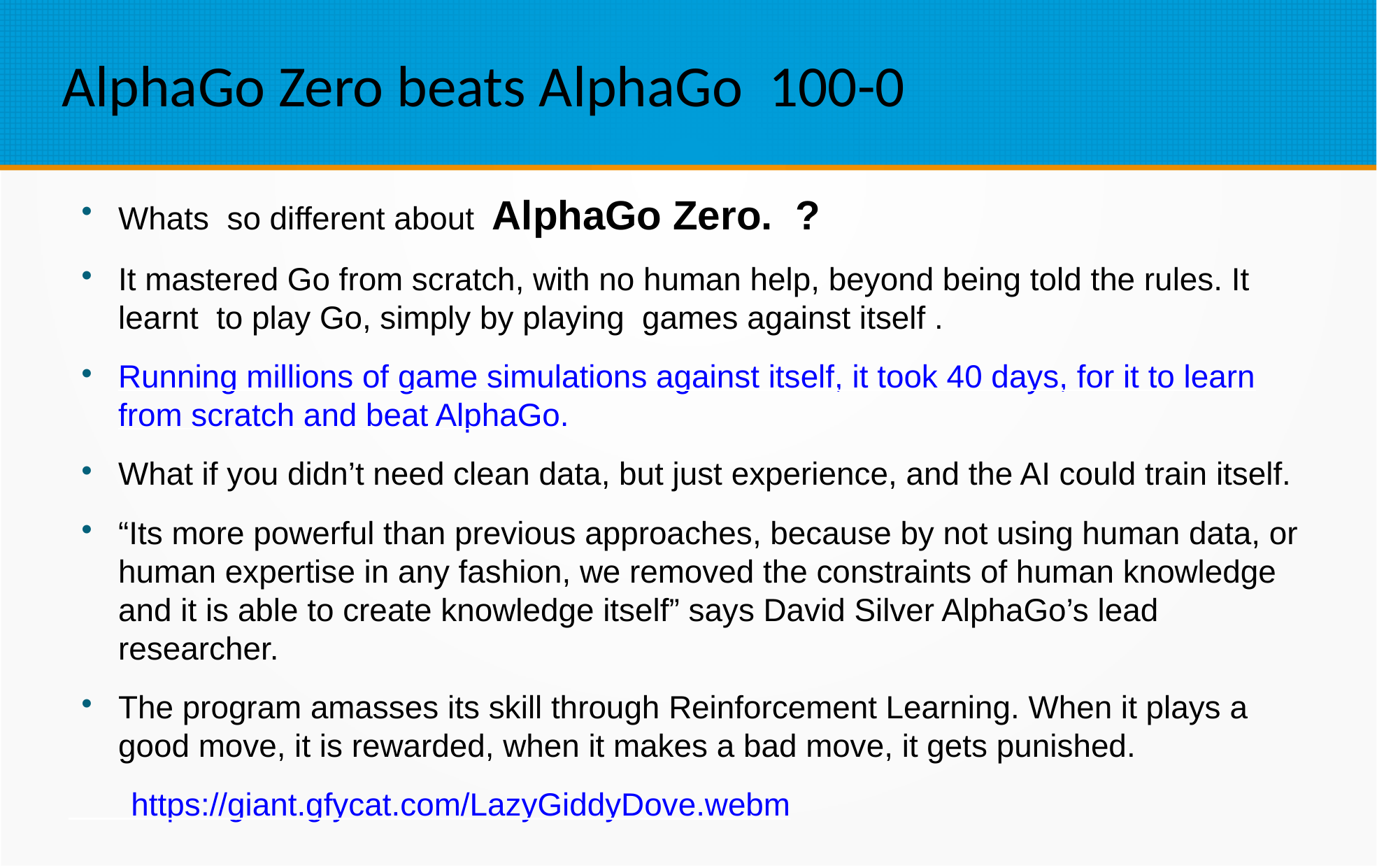

AlphaGo Zero beats AlphaGo  100-0
Whats  so different about  AlphaGo Zero.  ?
It mastered Go from scratch, with no human help, beyond being told the rules. It learnt  to play Go, simply by playing  games against itself .
Running millions of game simulations against itself, it took 40 days, for it to learn from scratch and beat AlphaGo.
What if you didn’t need clean data, but just experience, and the AI could train itself.
“Its more powerful than previous approaches, because by not using human data, or human expertise in any fashion, we removed the constraints of human knowledge and it is able to create knowledge itself” says David Silver AlphaGo’s lead researcher.
The program amasses its skill through Reinforcement Learning. When it plays a good move, it is rewarded, when it makes a bad move, it gets punished.
       https://giant.gfycat.com/LazyGiddyDove.webm